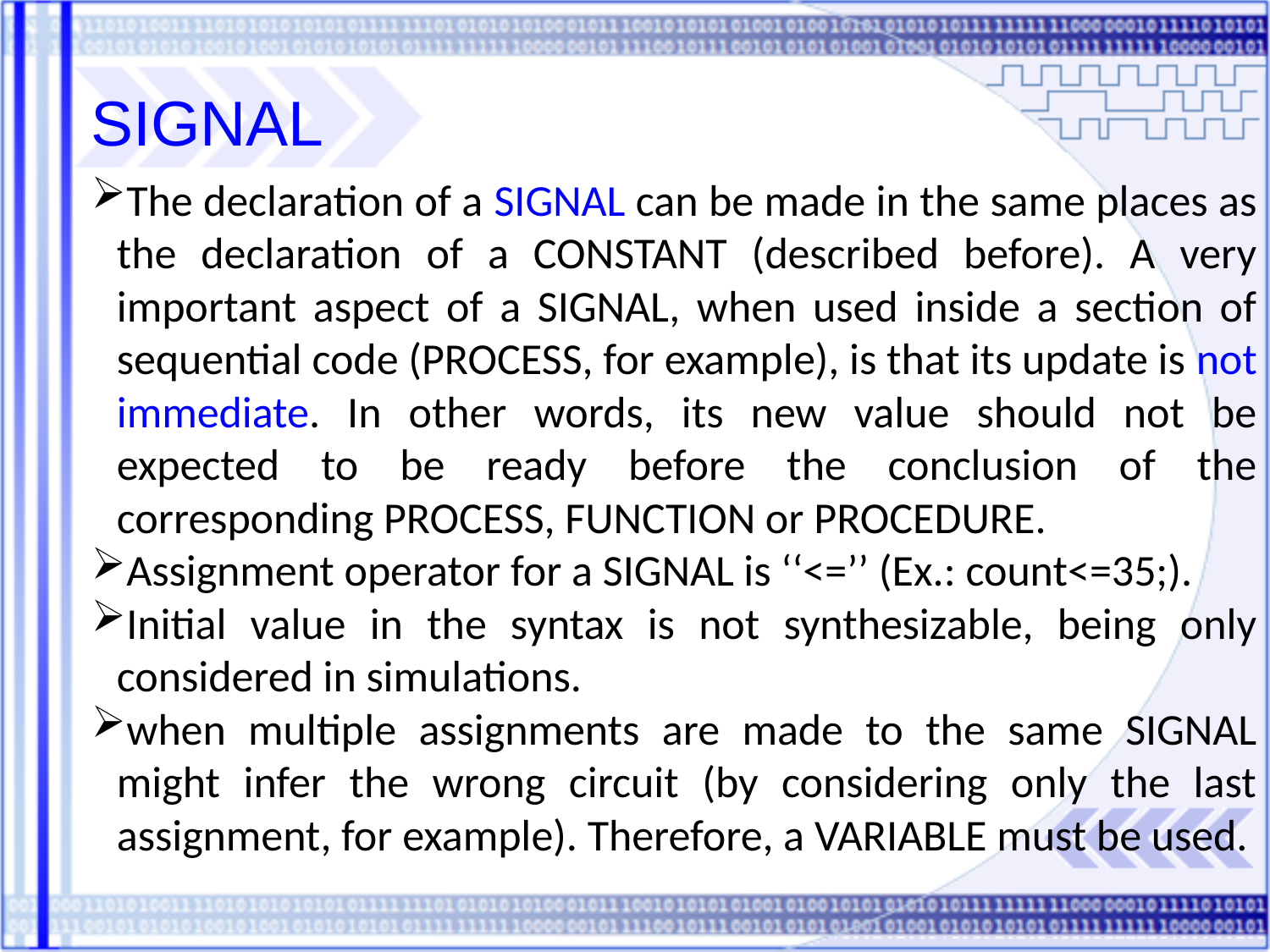

SIGNAL
The declaration of a SIGNAL can be made in the same places as the declaration of a CONSTANT (described before). A very important aspect of a SIGNAL, when used inside a section of sequential code (PROCESS, for example), is that its update is not immediate. In other words, its new value should not be expected to be ready before the conclusion of the corresponding PROCESS, FUNCTION or PROCEDURE.
Assignment operator for a SIGNAL is ‘‘<=’’ (Ex.: count<=35;).
Initial value in the syntax is not synthesizable, being only considered in simulations.
when multiple assignments are made to the same SIGNAL might infer the wrong circuit (by considering only the last assignment, for example). Therefore, a VARIABLE must be used.